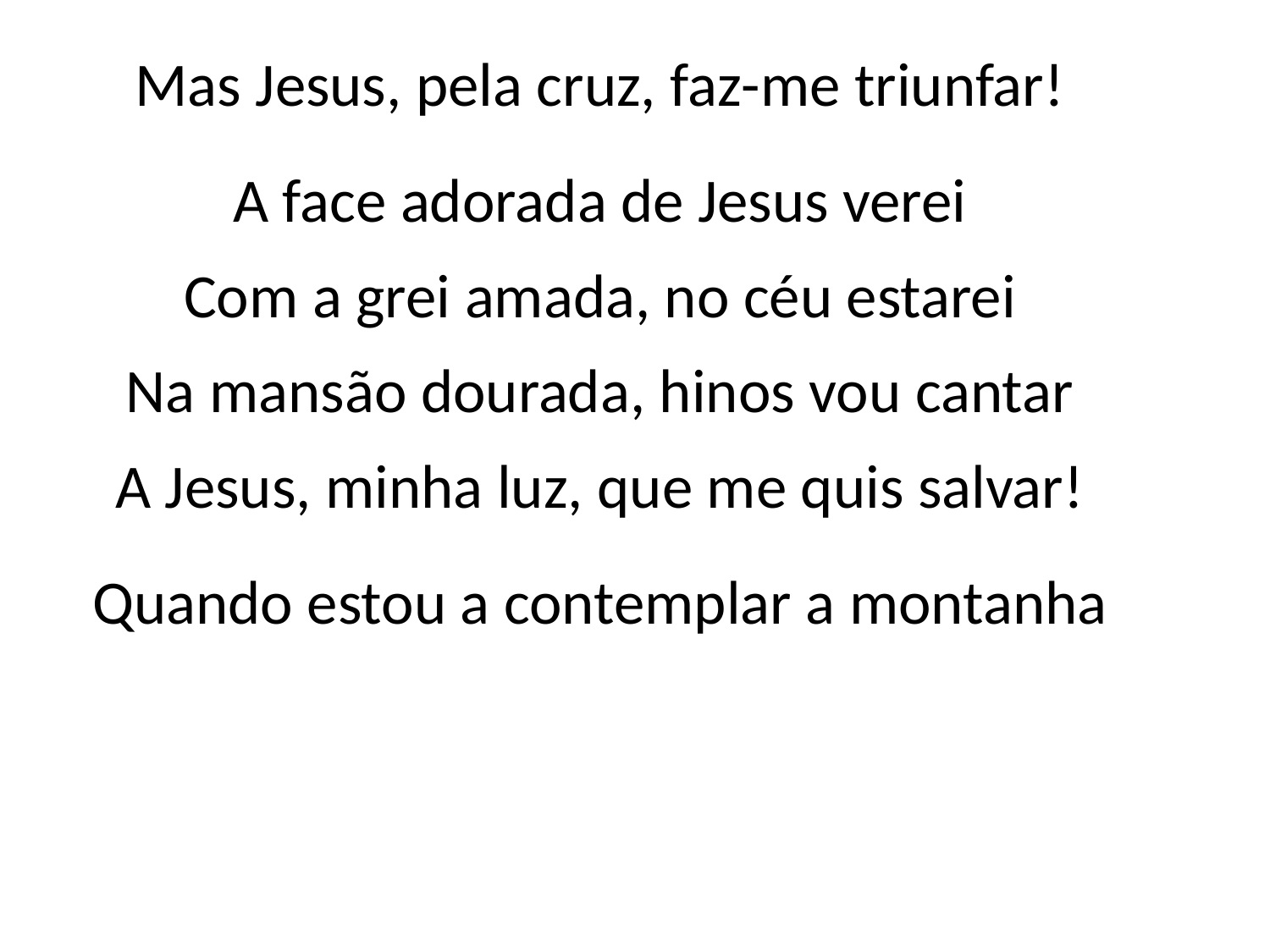

Mas Jesus, pela cruz, faz-me triunfar!

A face adorada de Jesus verei

Com a grei amada, no céu estarei

Na mansão dourada, hinos vou cantar

A Jesus, minha luz, que me quis salvar!

Quando estou a contemplar a montanha
#